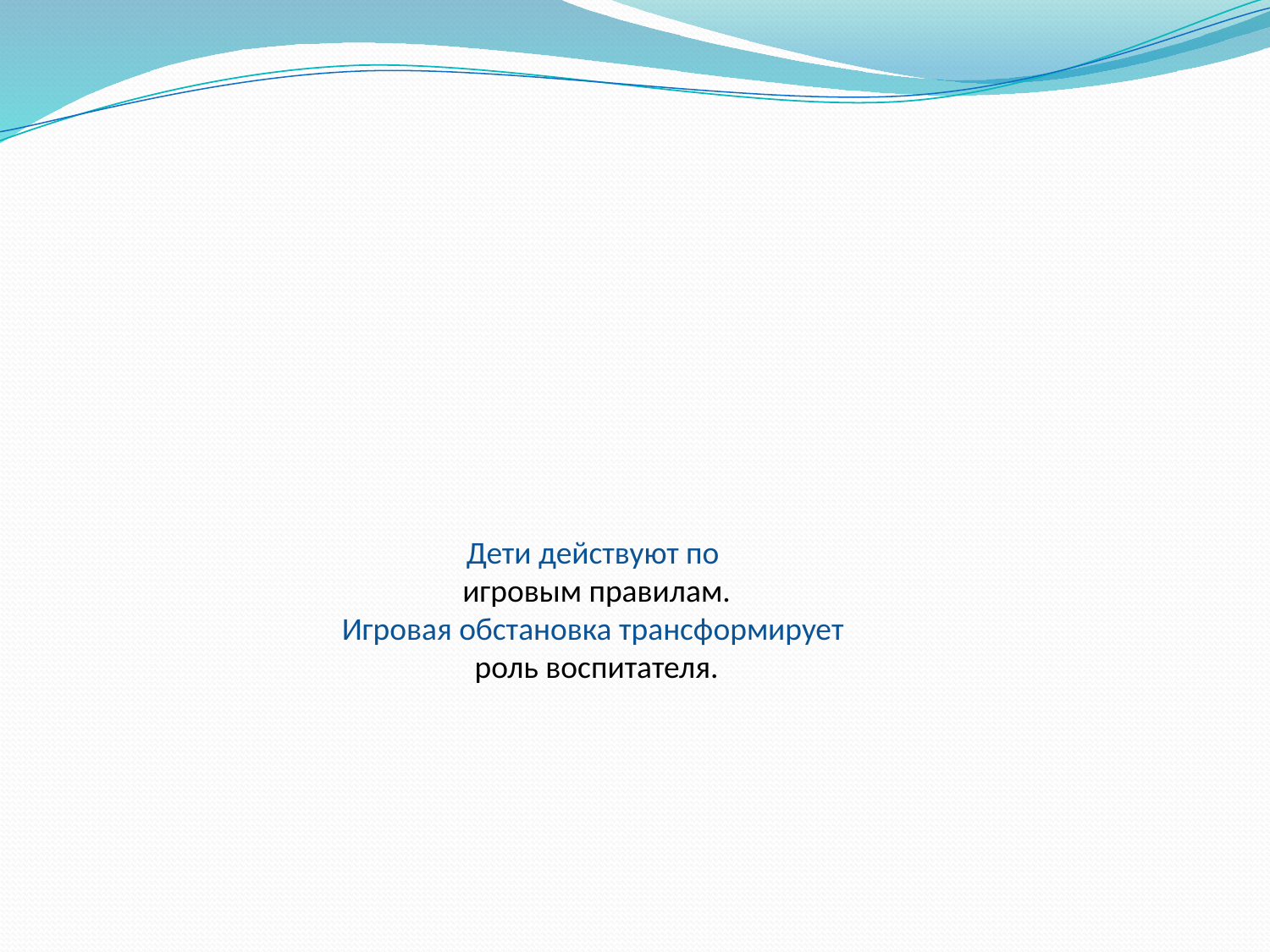

# Дети действуют по игровым правилам. Игровая обстановка трансформирует роль воспитателя.